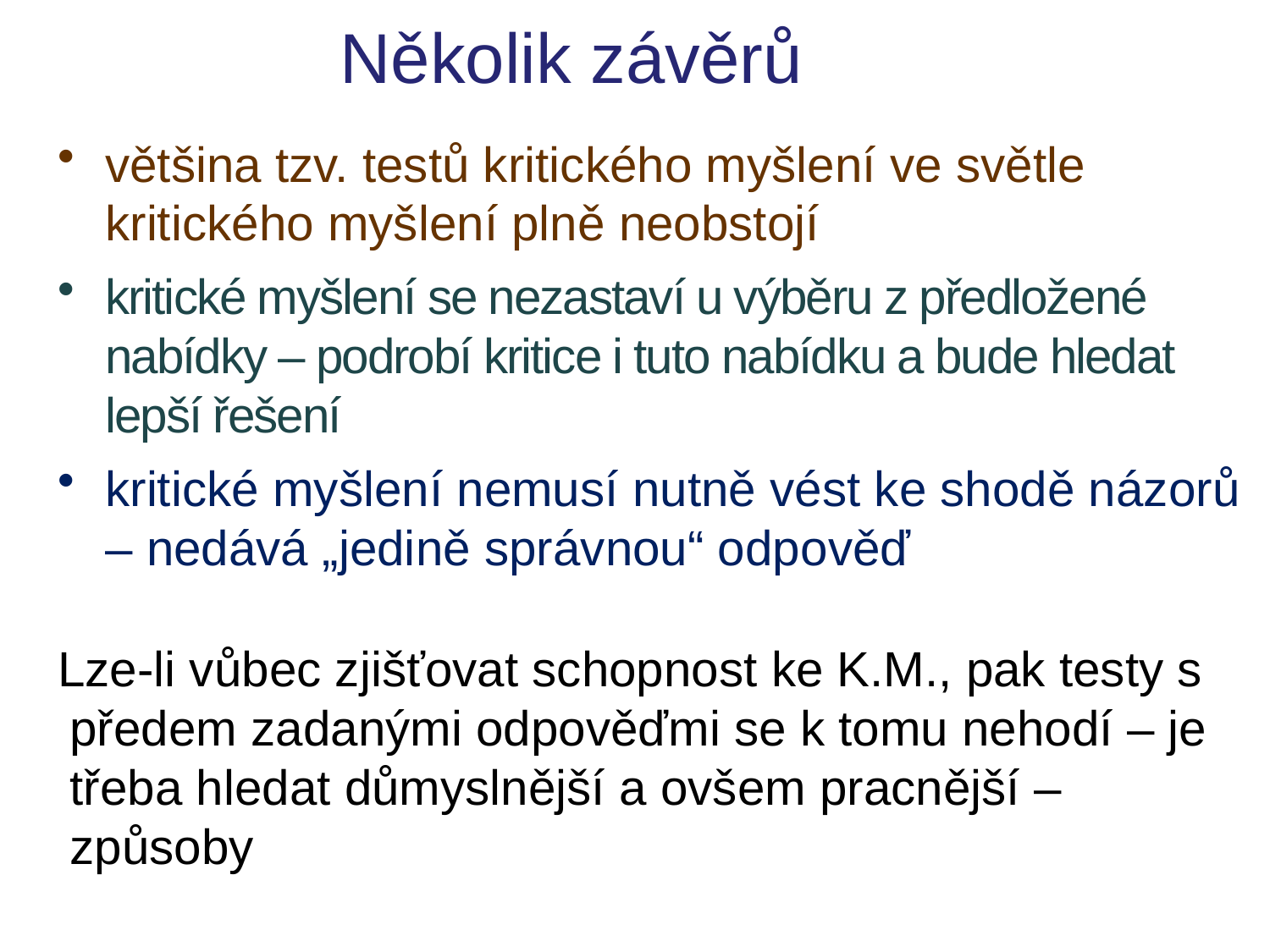

# Několik závěrů
většina tzv. testů kritického myšlení ve světle kritického myšlení plně neobstojí
kritické myšlení se nezastaví u výběru z předložené nabídky – podrobí kritice i tuto nabídku a bude hledat lepší řešení
kritické myšlení nemusí nutně vést ke shodě názorů – nedává „jedině správnou“ odpověď

Lze-li vůbec zjišťovat schopnost ke K.M., pak testy s předem zadanými odpověďmi se k tomu nehodí – je třeba hledat důmyslnější a ovšem pracnější – způsoby